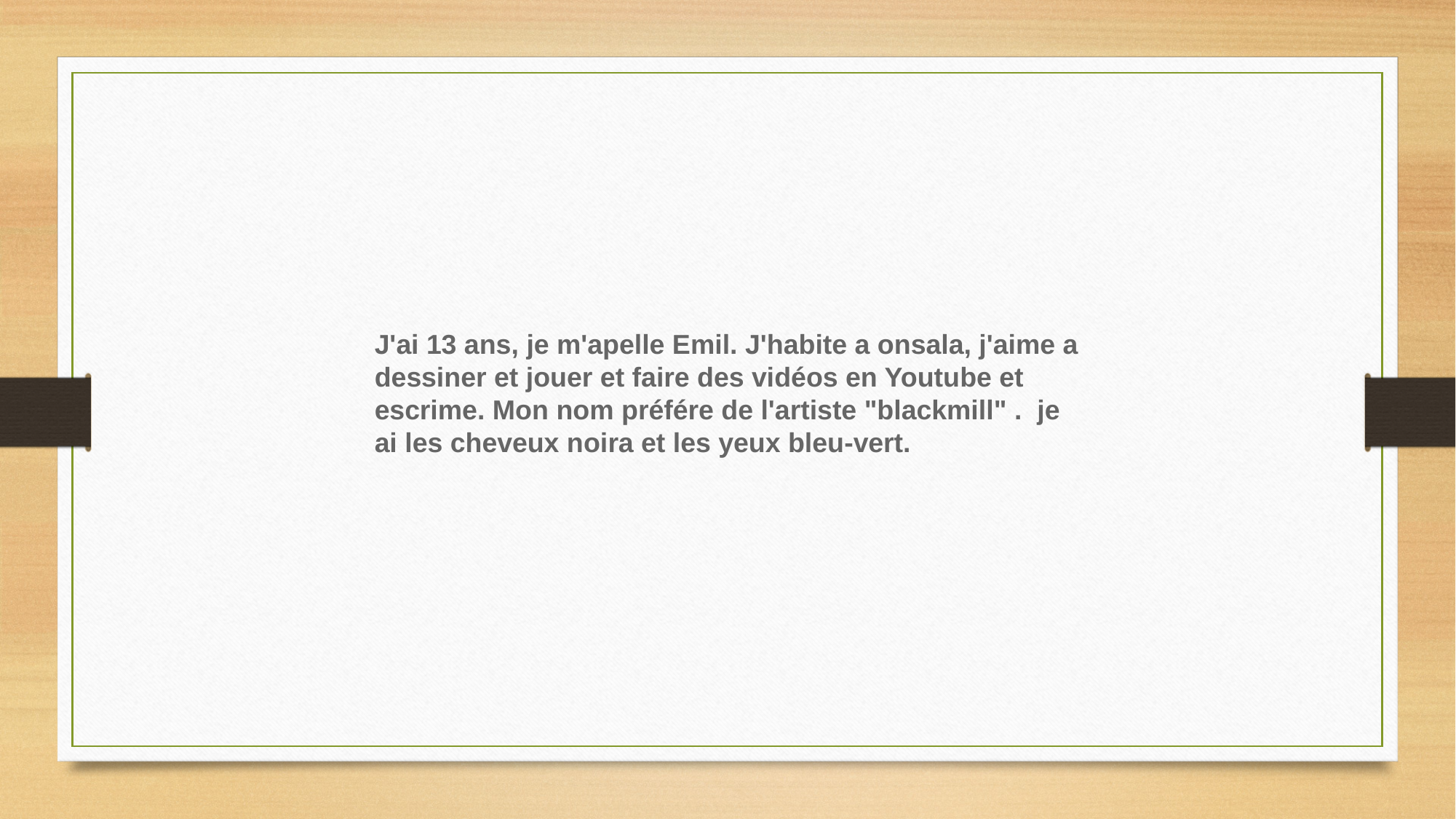

J'ai 13 ans, je m'apelle Emil. J'habite a onsala, j'aime a dessiner et jouer et faire des vidéos en Youtube et escrime. Mon nom préfére de l'artiste "blackmill" .  je ai les cheveux noira et les yeux bleu-vert.